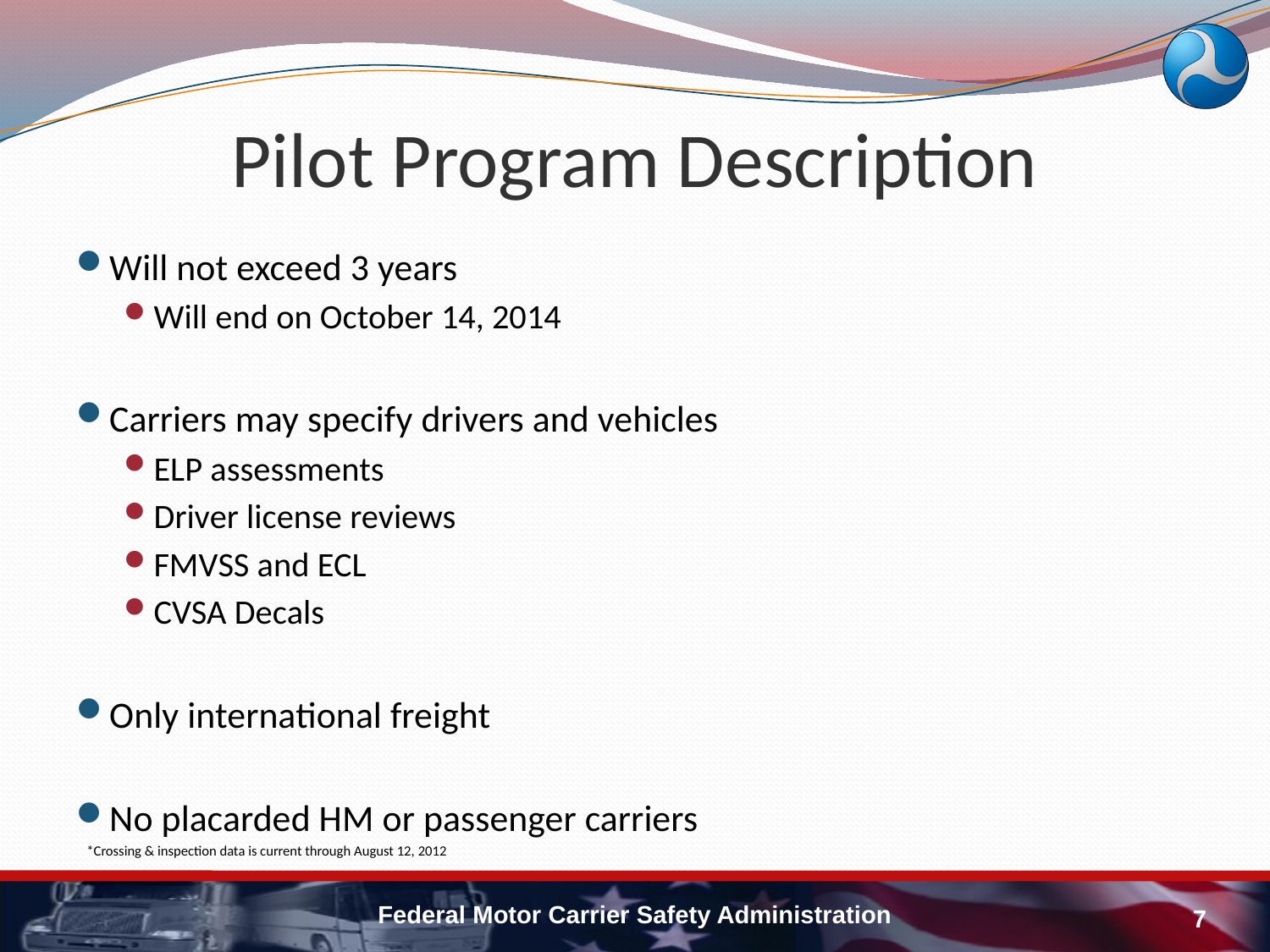

# Pilot Program Description
Will not exceed 3 years
Will end on October 14, 2014

Carriers may specify drivers and vehicles
ELP assessments
Driver license reviews
FMVSS and ECL
CVSA Decals

Only international freight

No placarded HM or passenger carriers
*Crossing & inspection data is current through August 12, 2012
Federal Motor Carrier Safety Administration
7